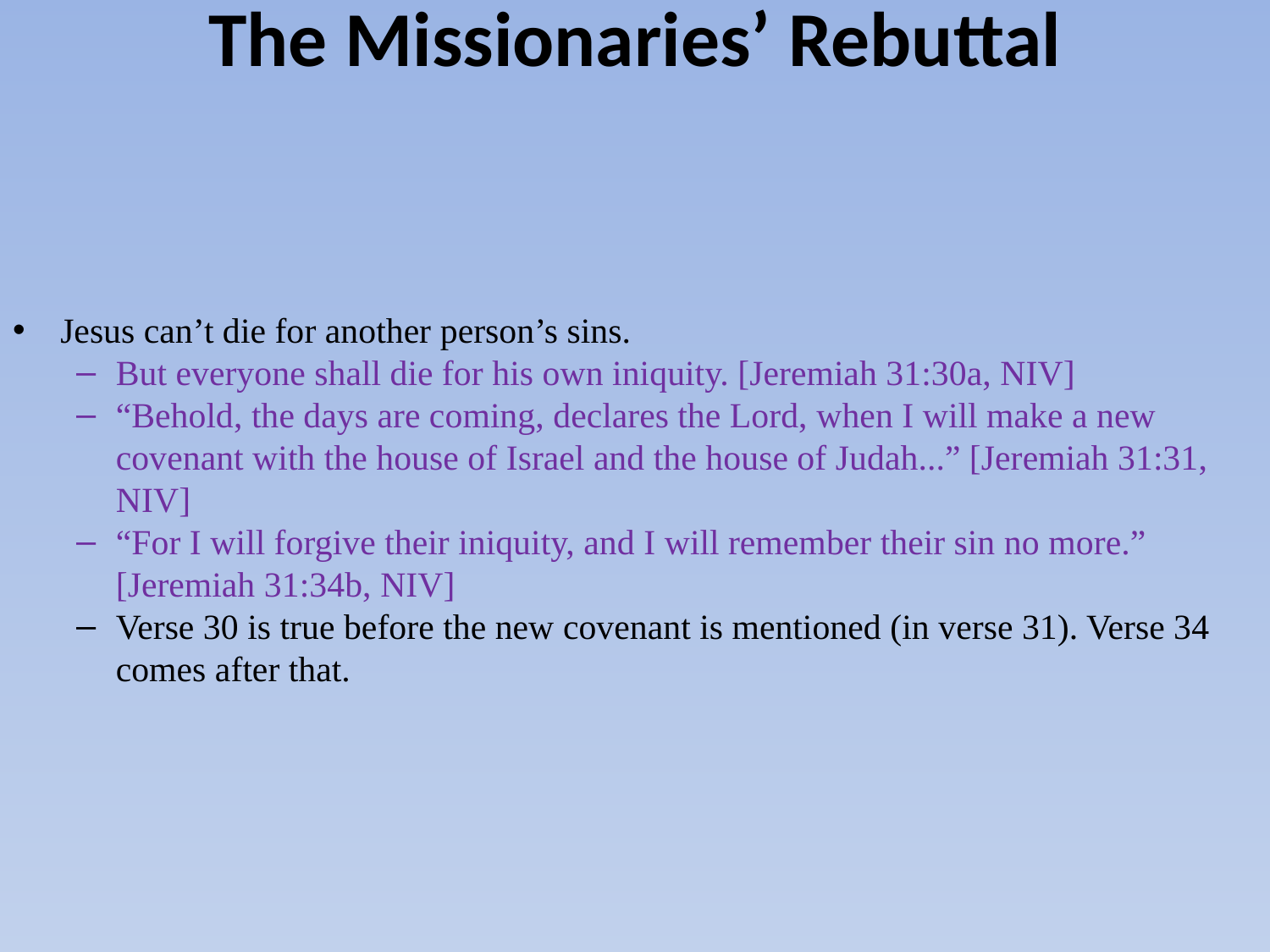

The Missionaries’ Rebuttal
Jesus can’t die for another person’s sins.
But everyone shall die for his own iniquity. [Jeremiah 31:30a, NIV]
“Behold, the days are coming, declares the Lord, when I will make a new covenant with the house of Israel and the house of Judah...” [Jeremiah 31:31, NIV]
“For I will forgive their iniquity, and I will remember their sin no more.” [Jeremiah 31:34b, NIV]
Verse 30 is true before the new covenant is mentioned (in verse 31). Verse 34 comes after that.